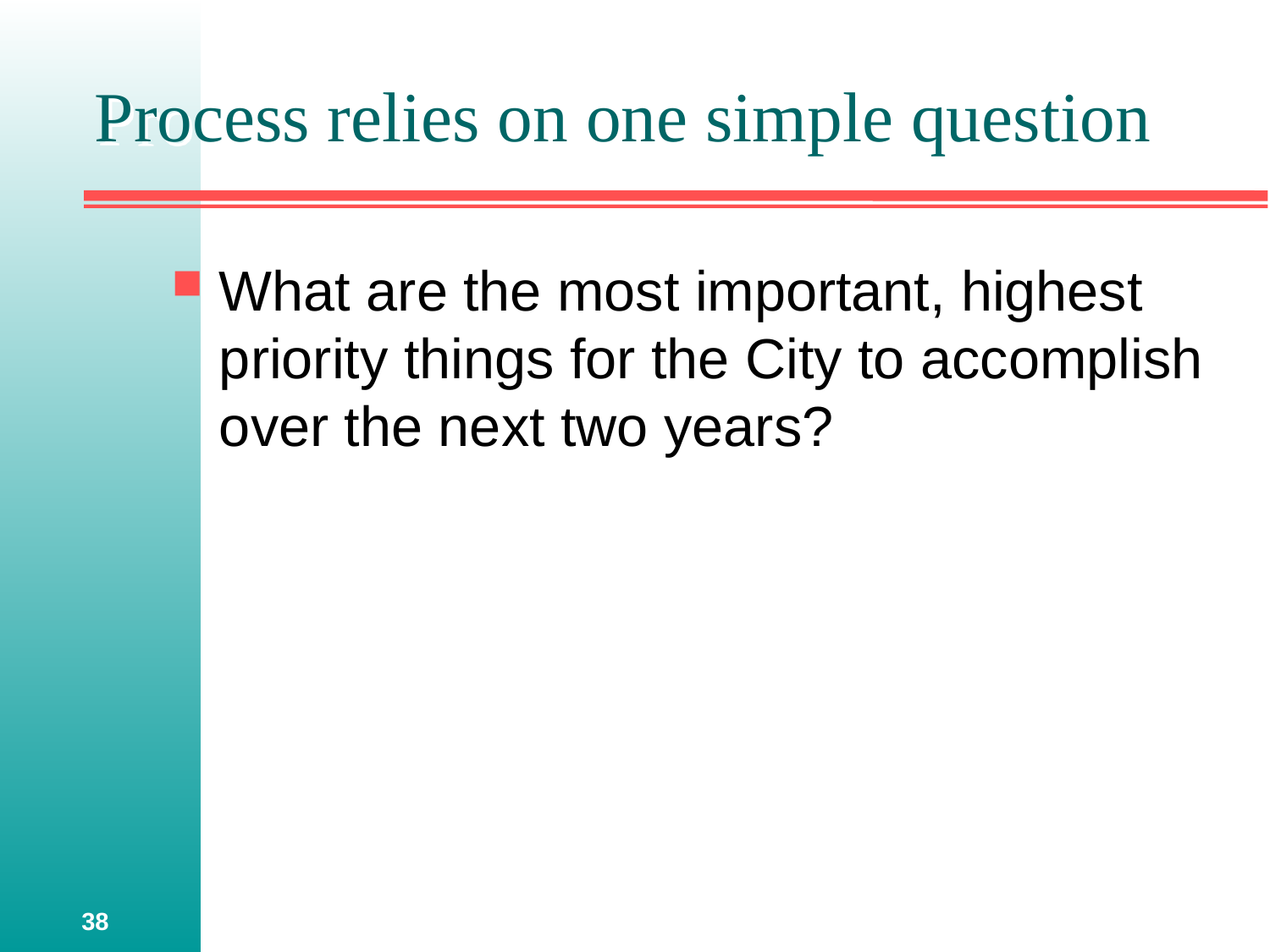

# Process relies on one simple question
What are the most important, highest priority things for the City to accomplish over the next two years?
38